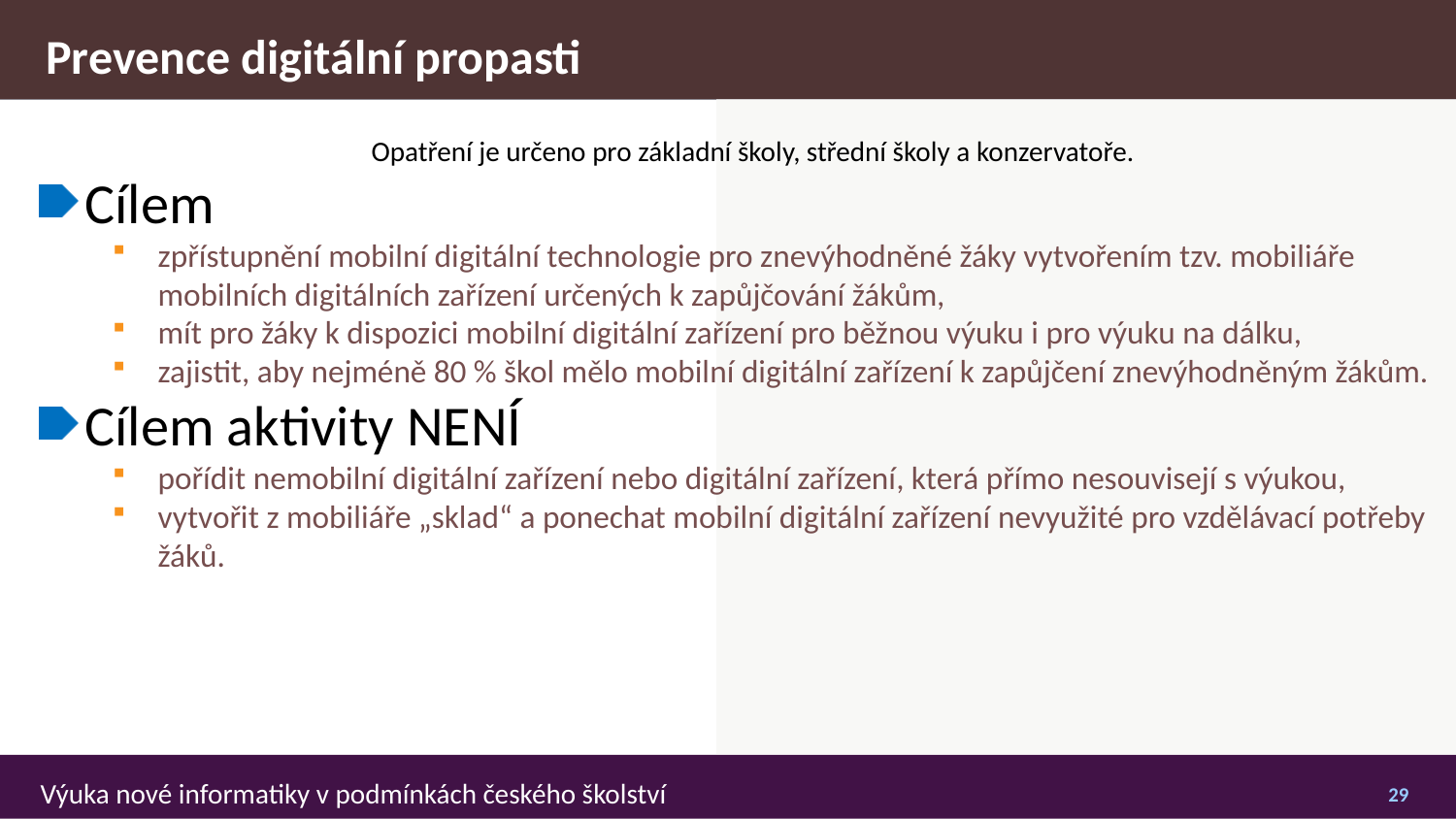

# Prevence digitální propasti

Opatření je určeno pro základní školy, střední školy a konzervatoře.
Cílem
zpřístupnění mobilní digitální technologie pro znevýhodněné žáky vytvořením tzv. mobiliáře mobilních digitálních zařízení určených k zapůjčování žákům,
mít pro žáky k dispozici mobilní digitální zařízení pro běžnou výuku i pro výuku na dálku,
zajistit, aby nejméně 80 % škol mělo mobilní digitální zařízení k zapůjčení znevýhodněným žákům.
Cílem aktivity NENÍ
pořídit nemobilní digitální zařízení nebo digitální zařízení, která přímo nesouvisejí s výukou,
vytvořit z mobiliáře „sklad“ a ponechat mobilní digitální zařízení nevyužité pro vzdělávací potřeby žáků.

29